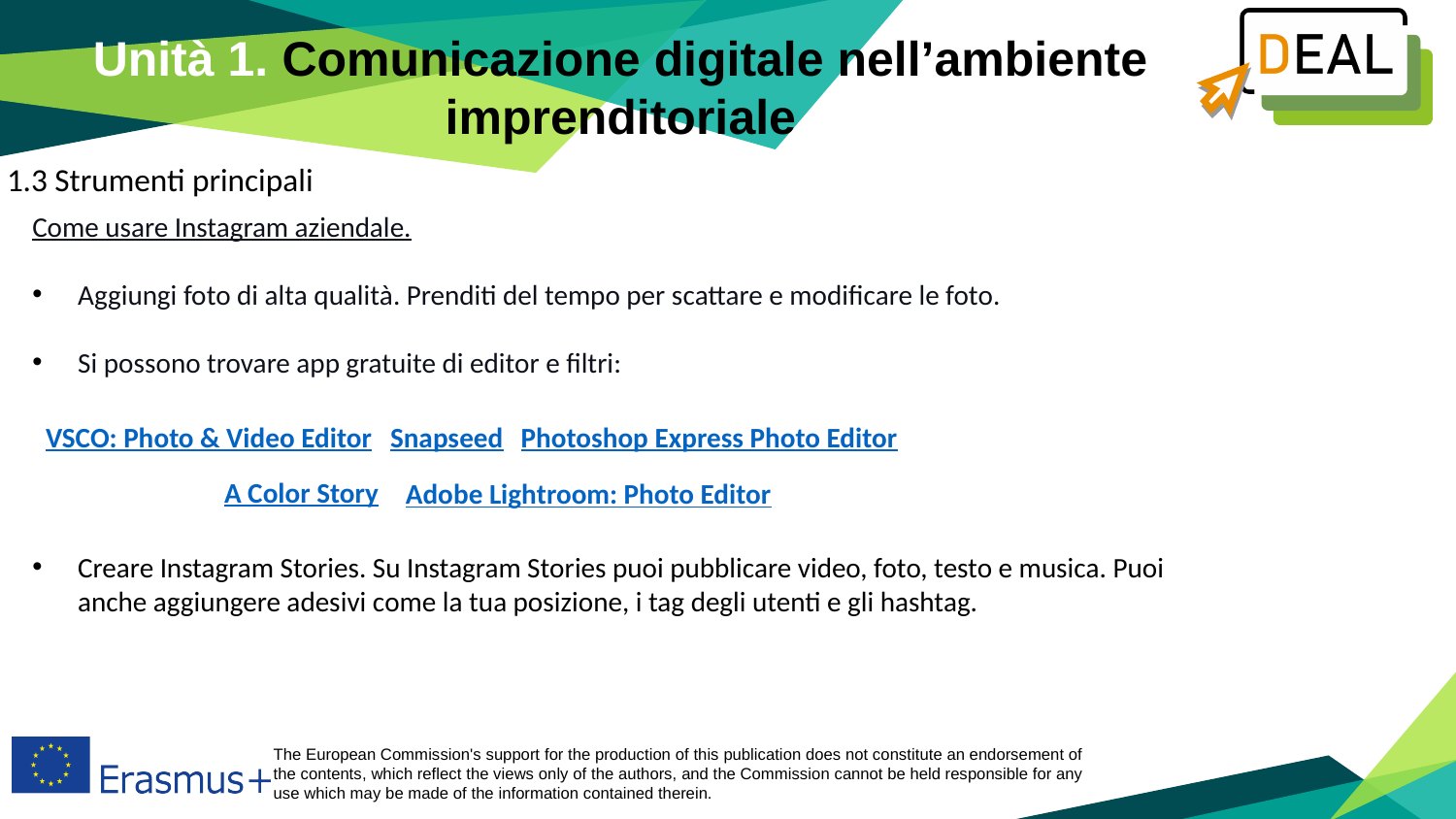

Unità 1. Comunicazione digitale nell’ambiente imprenditoriale
1.3 Strumenti principali

Come usare Instagram aziendale.

Aggiungi foto di alta qualità. Prenditi del tempo per scattare e modificare le foto.

Si possono trovare app gratuite di editor e filtri:
Snapseed
VSCO: Photo & Video Editor
Photoshop Express Photo Editor
A Color Story
Adobe Lightroom: Photo Editor
Creare Instagram Stories. Su Instagram Stories puoi pubblicare video, foto, testo e musica. Puoi anche aggiungere adesivi come la tua posizione, i tag degli utenti e gli hashtag.